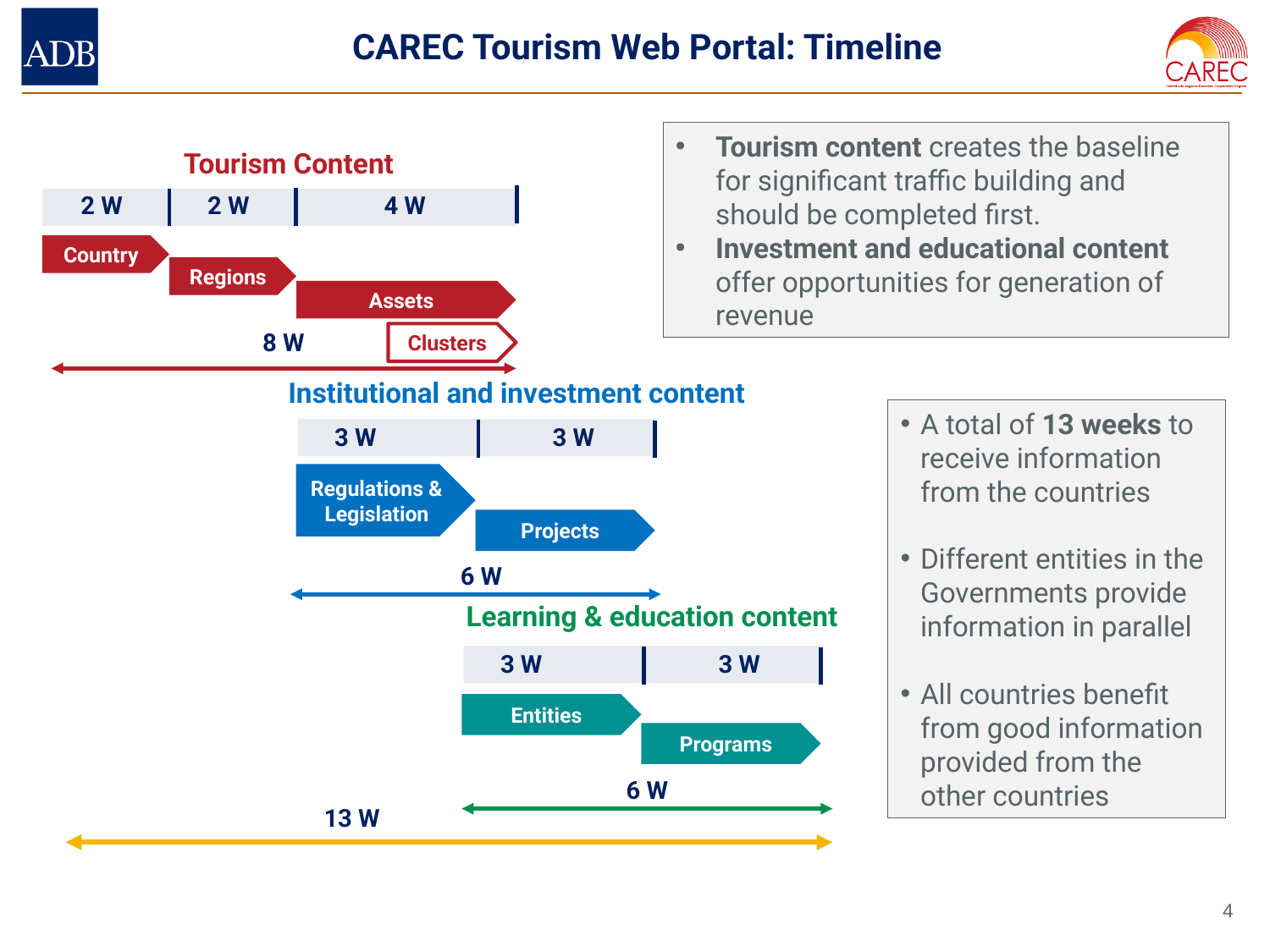

CAREC Tourism Web Portal: Timeline
Tourism content creates the baseline for significant traffic building and should be completed first.
Investment and educational content offer opportunities for generation of revenue
Tourism Content
4 W
2 W
2 W

Country
Regions
Assets
8 W
Clusters
Institutional and investment content
3 W
3 W

Regulations & Legislation
Projects
6 W
Learning & education content
3 W
3 W

Entities
Programs
6 W
13 W
A total of 13 weeks to receive information from the countries

Different entities in the Governments provide information in parallel

All countries benefit from good information provided from the other countries